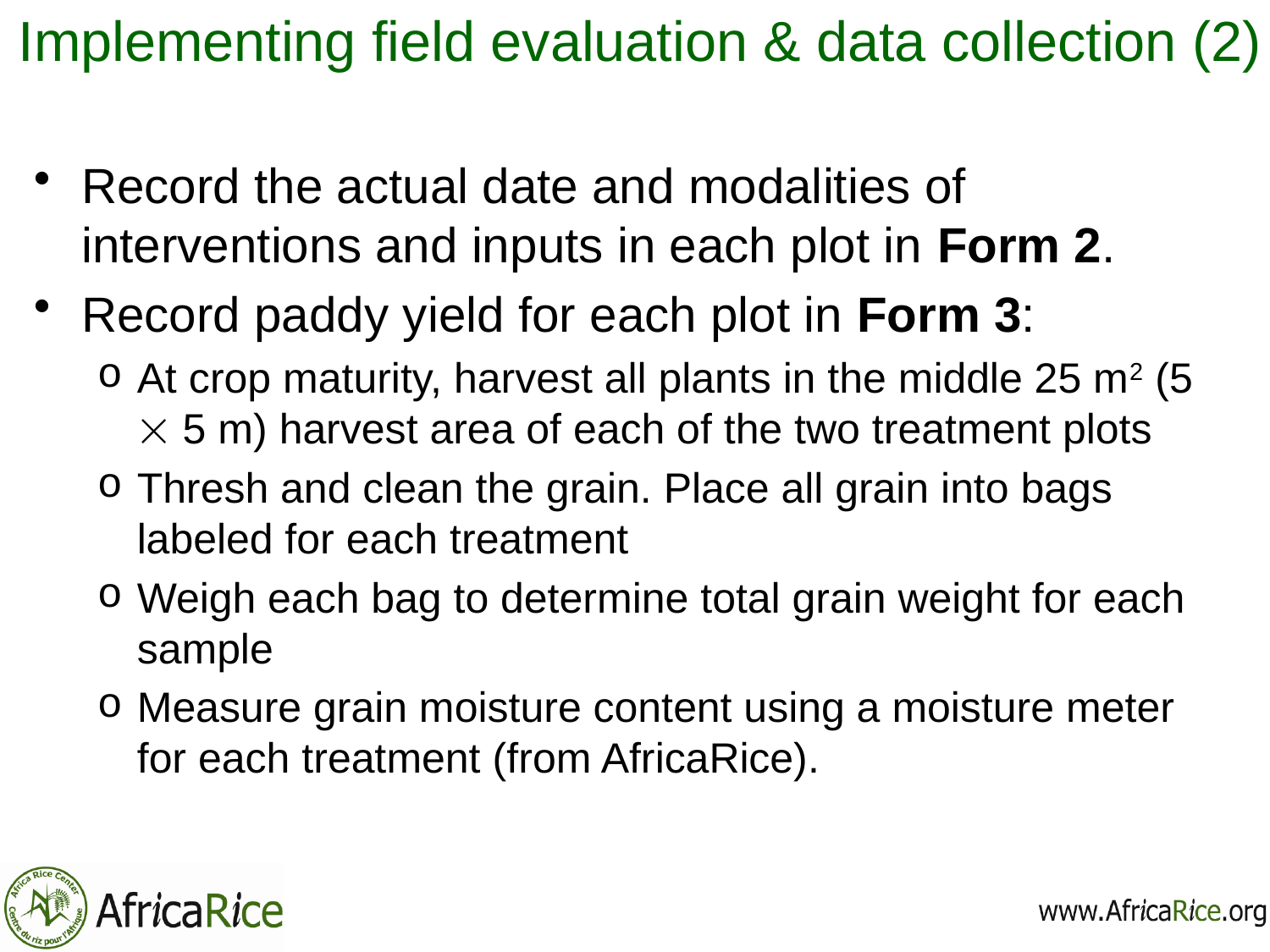

# Implementing field evaluation & data collection (2)
Record the actual date and modalities of interventions and inputs in each plot in Form 2.
Record paddy yield for each plot in Form 3:
At crop maturity, harvest all plants in the middle 25 m2 (5 × 5 m) harvest area of each of the two treatment plots
Thresh and clean the grain. Place all grain into bags labeled for each treatment
Weigh each bag to determine total grain weight for each sample
Measure grain moisture content using a moisture meter for each treatment (from AfricaRice).